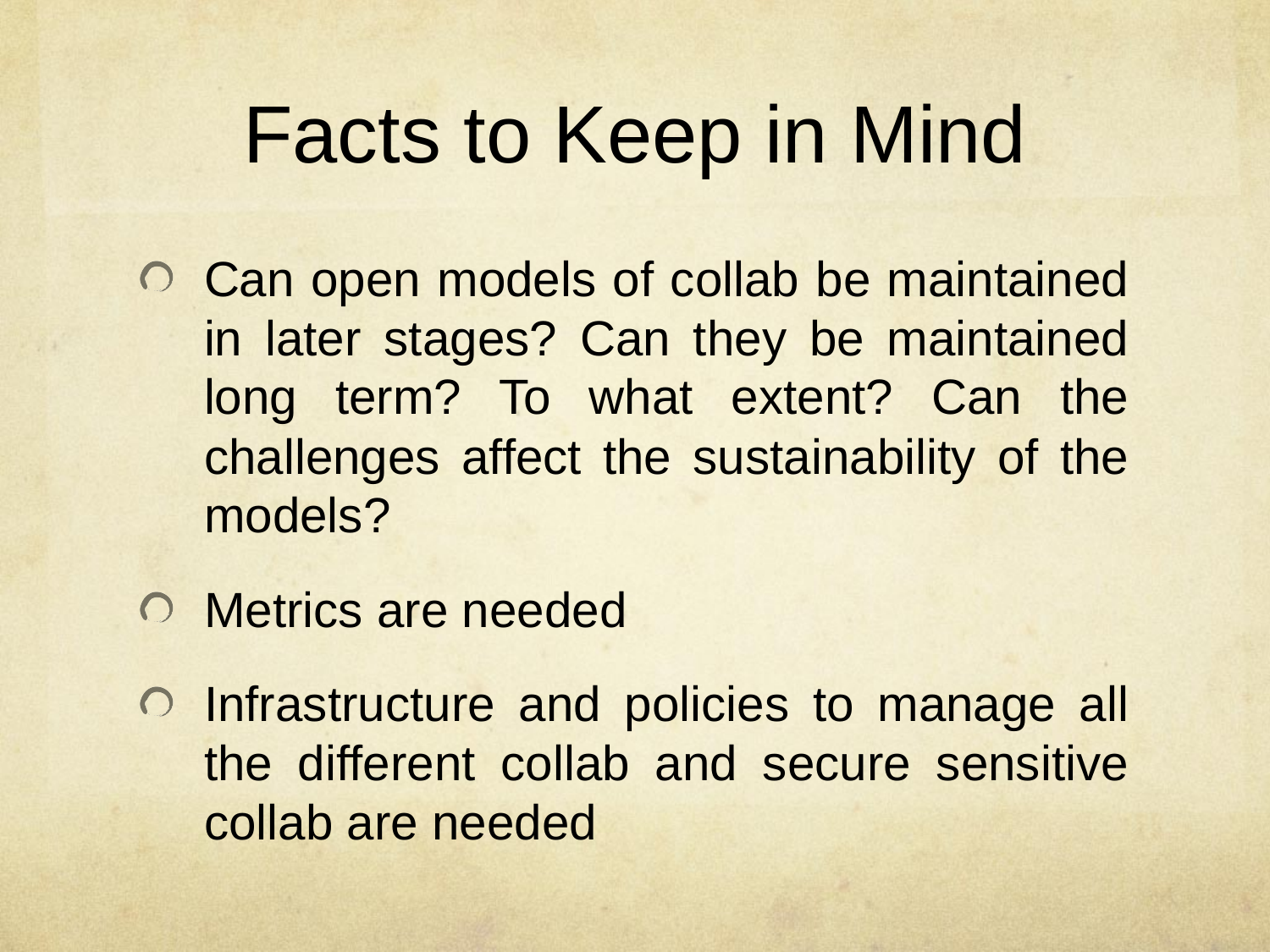

# Facts to Keep in Mind
Can open models of collab be maintained in later stages? Can they be maintained long term? To what extent? Can the challenges affect the sustainability of the models?
Metrics are needed
Infrastructure and policies to manage all the different collab and secure sensitive collab are needed